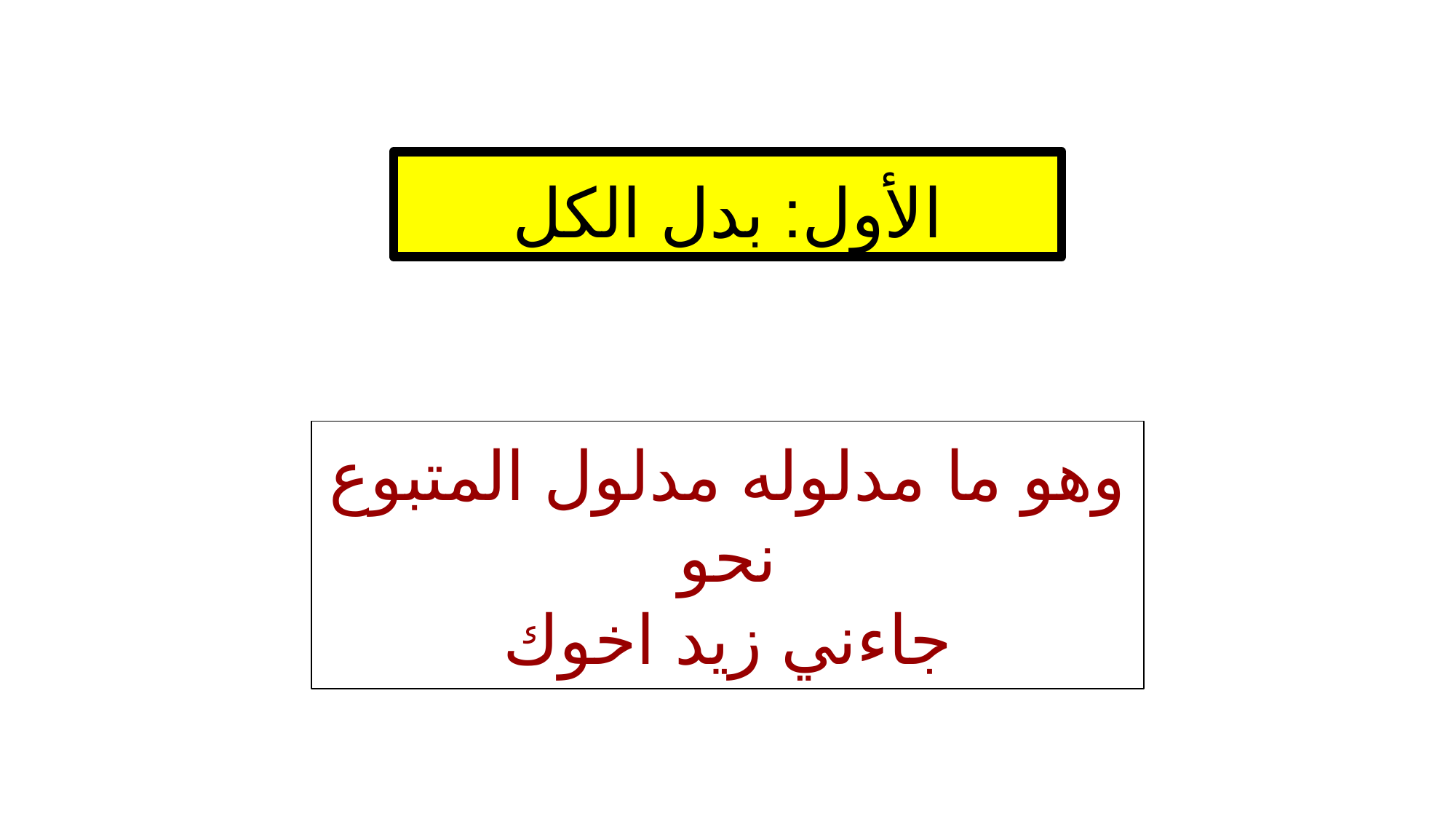

الأول: بدل الكل
وهو ما مدلوله مدلول المتبوع نحو
جاءني زيد اخوك